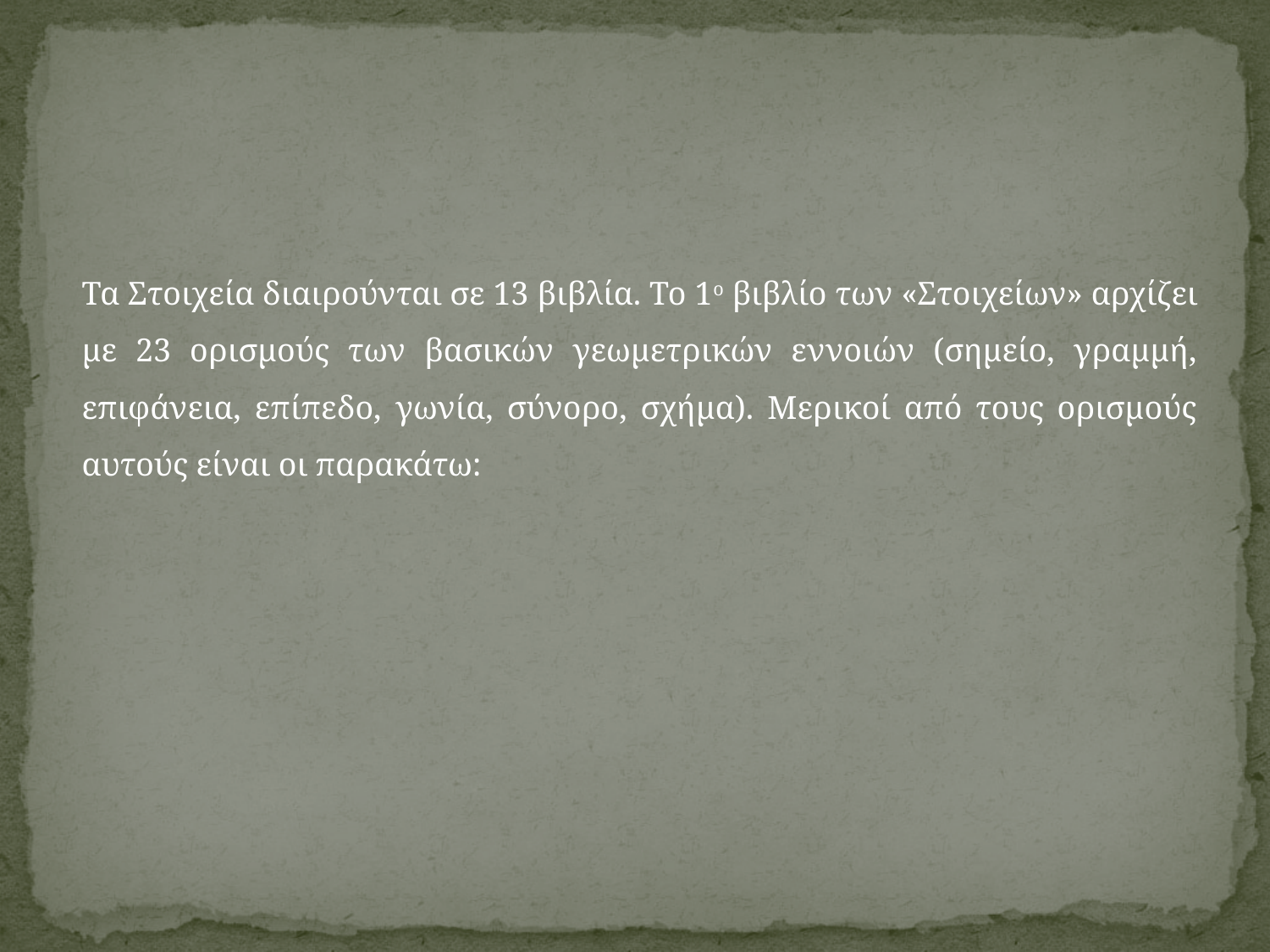

#
Τα Στοιχεία διαιρούνται σε 13 βιβλία. Το 1ο βιβλίο των «Στοιχείων» αρχίζει με 23 ορισμούς των βασικών γεωμετρικών εννοιών (σημείο, γραμμή, επιφάνεια, επίπεδο, γωνία, σύνορο, σχήμα). Μερικοί από τους ορισμούς αυτούς είναι οι παρακάτω: